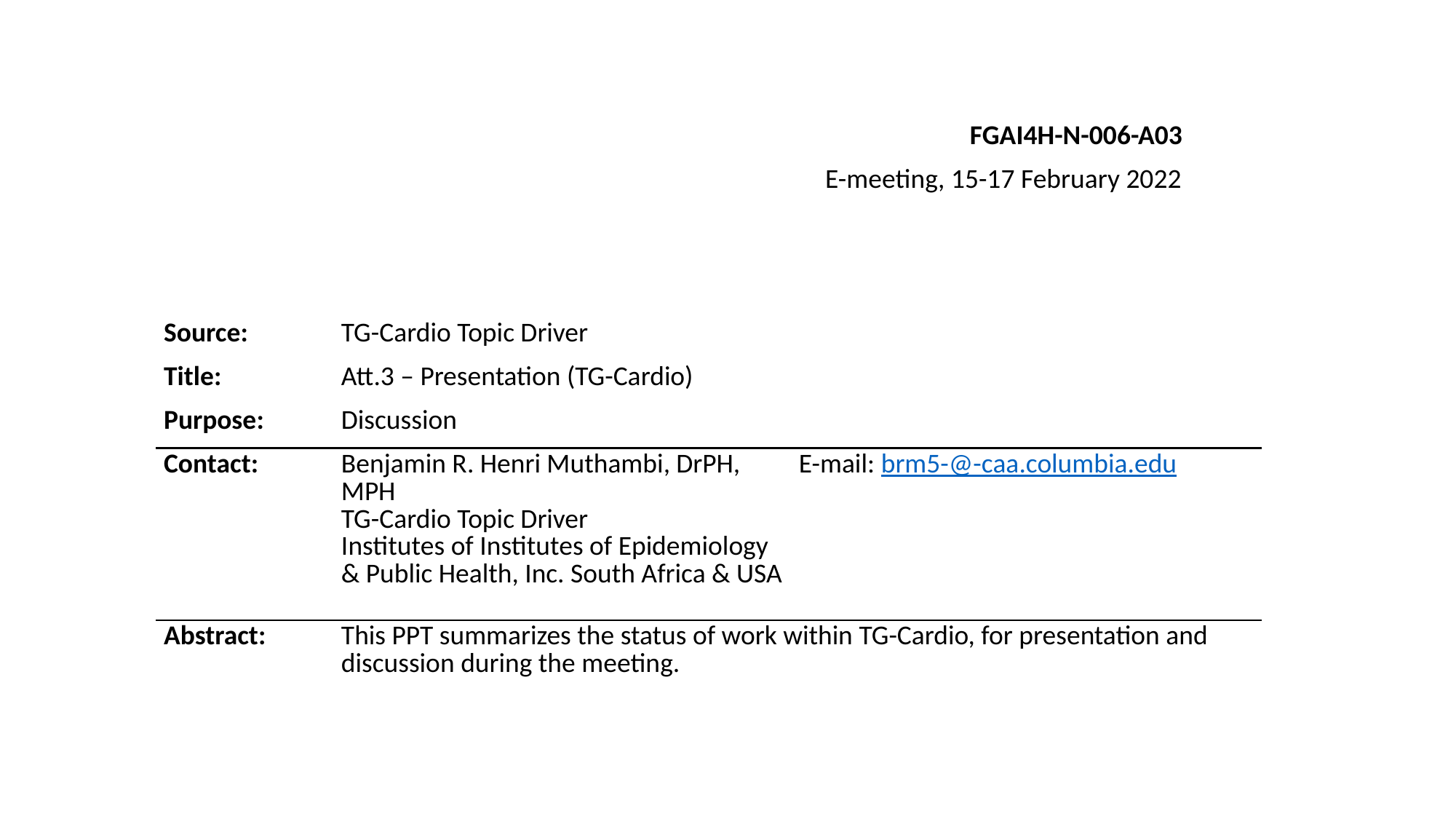

FGAI4H-N-006-A03
E-meeting, 15-17 February 2022
| Source: | TG-Cardio Topic Driver |  |
| --- | --- | --- |
| Title: | Att.3 – Presentation (TG-Cardio) |  |
| Purpose: | Discussion |  |
| Contact: | Benjamin R. Henri Muthambi, DrPH, MPH TG-Cardio Topic Driver Institutes of Institutes of Epidemiology & Public Health, Inc. South Africa & USA | E-mail: brm5-@-caa.columbia.edu |
| Abstract: | This PPT summarizes the status of work within TG-Cardio, for presentation and discussion during the meeting. |  |